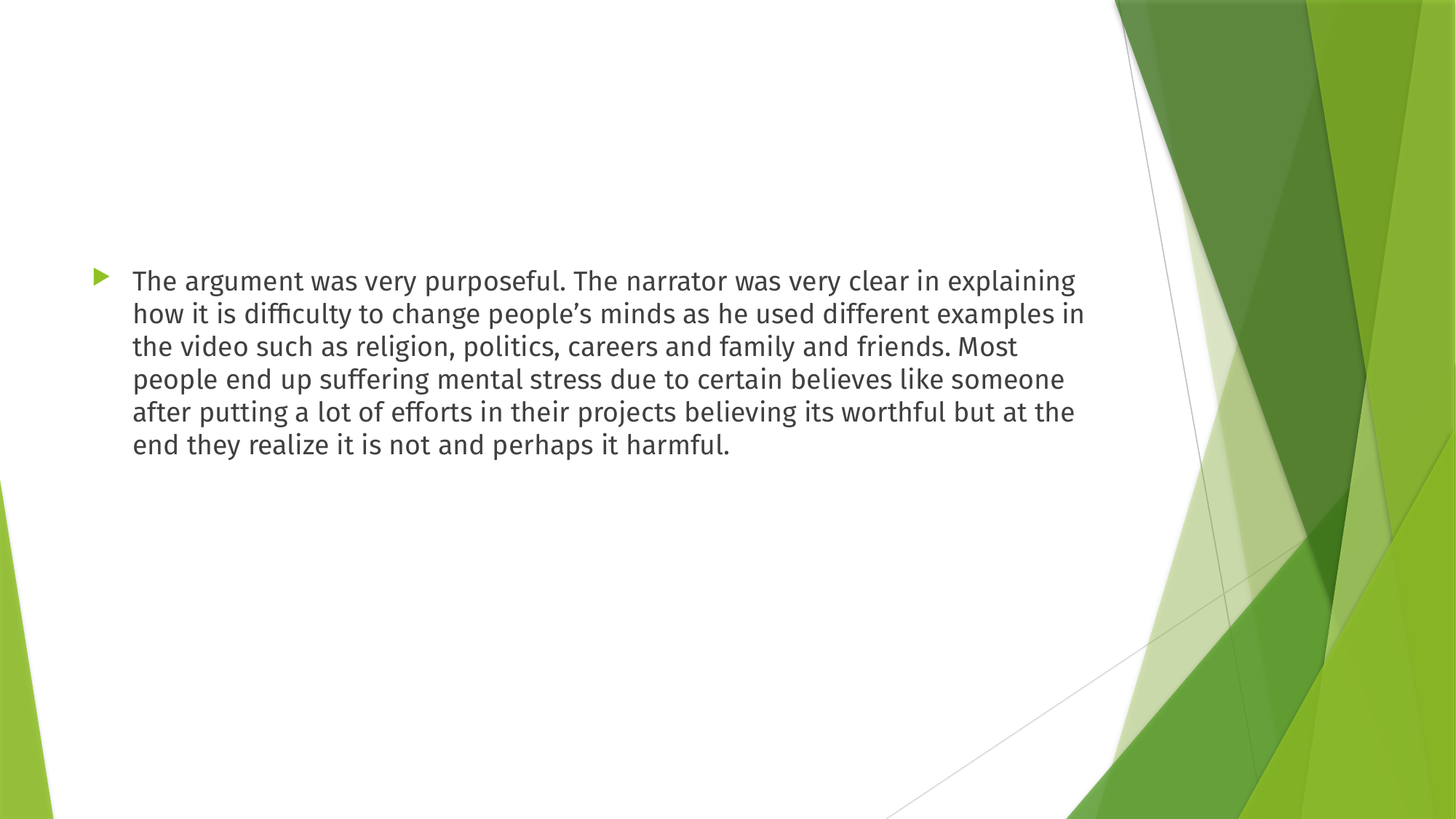

The argument was very purposeful. The narrator was very clear in explaining how it is difficulty to change people’s minds as he used different examples in the video such as religion, politics, careers and family and friends. Most people end up suffering mental stress due to certain believes like someone after putting a lot of efforts in their projects believing its worthful but at the end they realize it is not and perhaps it harmful.